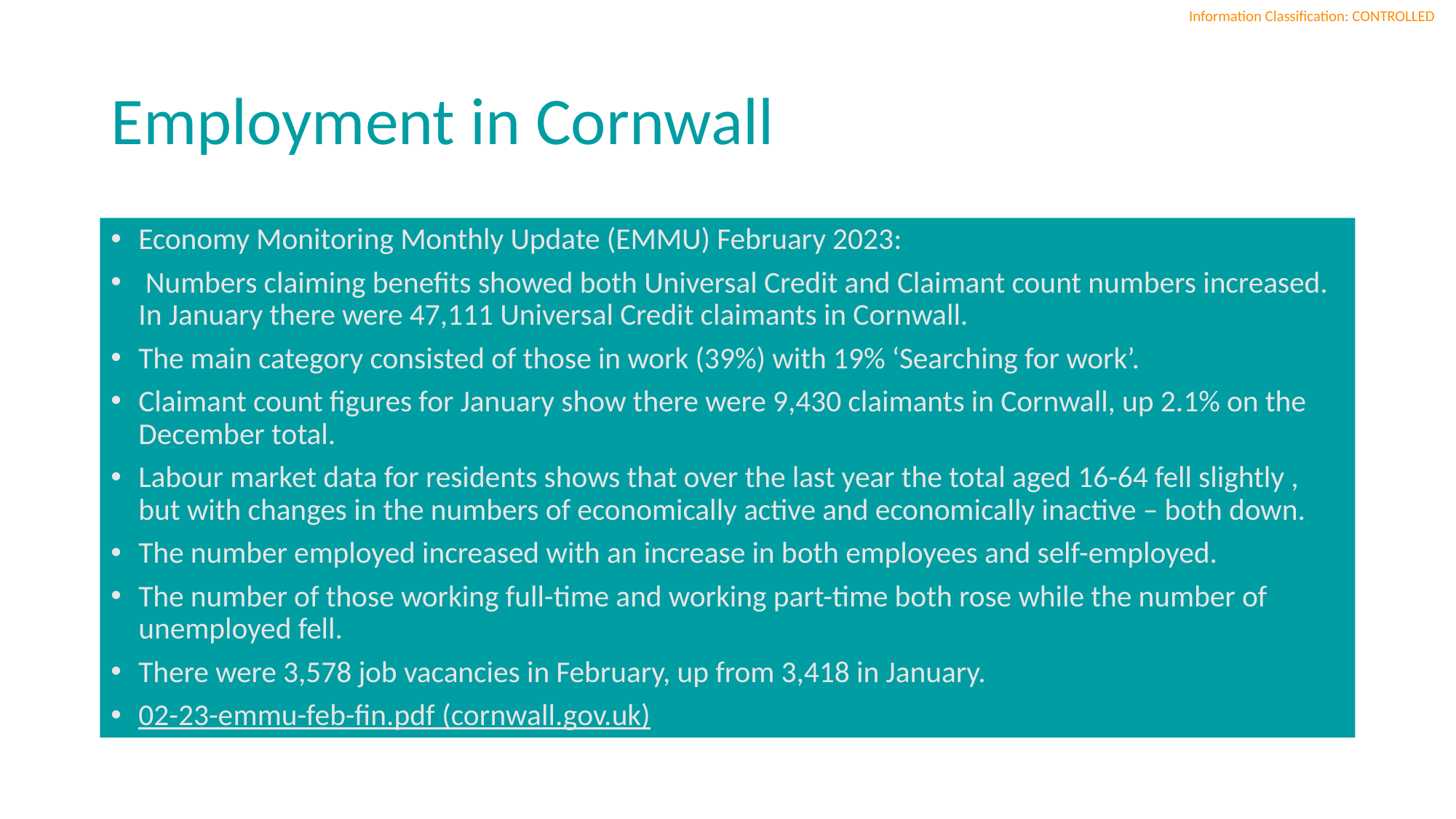

# Employment in Cornwall
Economy Monitoring Monthly Update (EMMU) February 2023:
 Numbers claiming benefits showed both Universal Credit and Claimant count numbers increased. In January there were 47,111 Universal Credit claimants in Cornwall.
The main category consisted of those in work (39%) with 19% ‘Searching for work’.
Claimant count figures for January show there were 9,430 claimants in Cornwall, up 2.1% on the December total.
Labour market data for residents shows that over the last year the total aged 16-64 fell slightly , but with changes in the numbers of economically active and economically inactive – both down.
The number employed increased with an increase in both employees and self-employed.
The number of those working full-time and working part-time both rose while the number of unemployed fell.
There were 3,578 job vacancies in February, up from 3,418 in January.
02-23-emmu-feb-fin.pdf (cornwall.gov.uk)